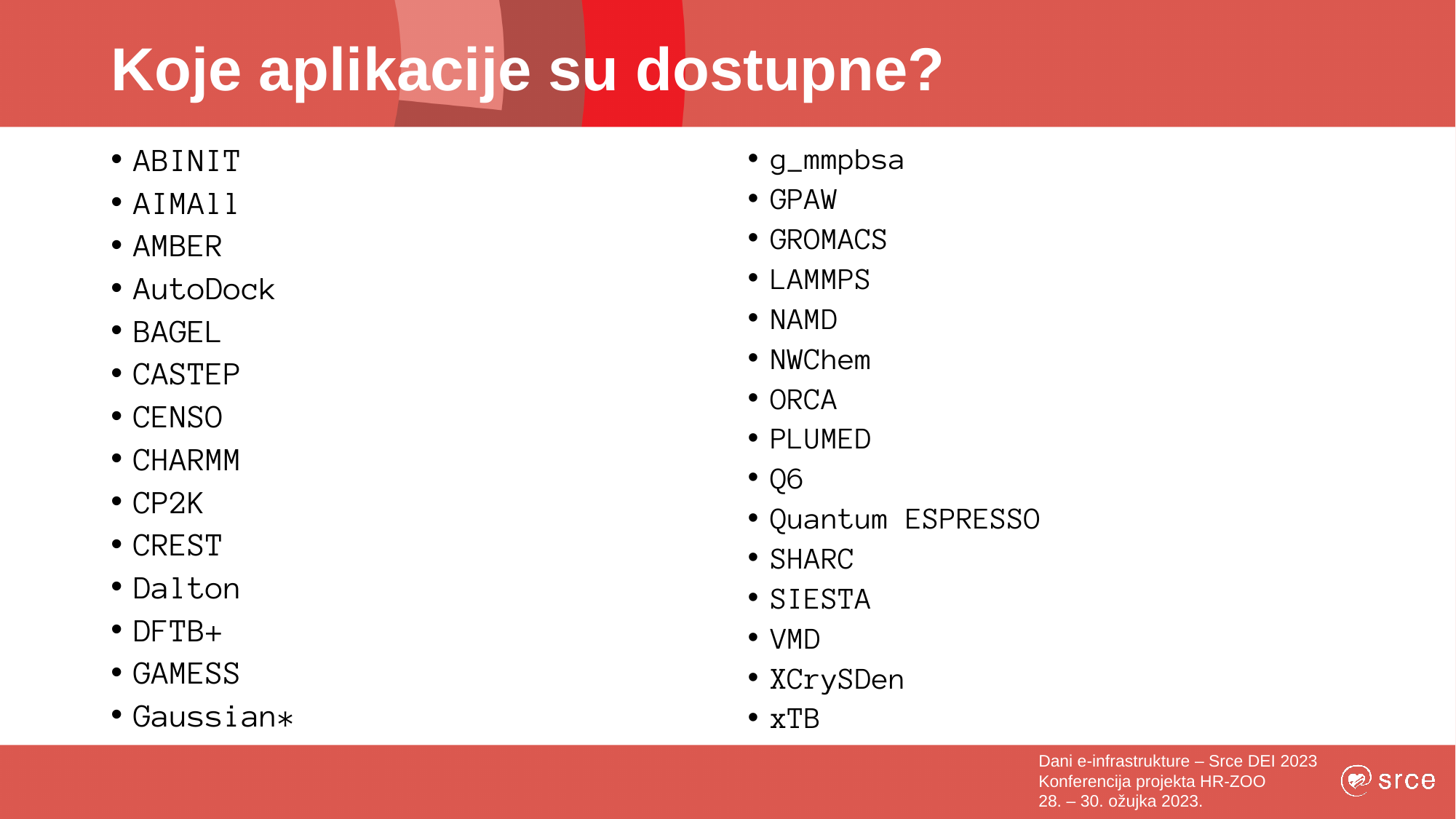

# Koje aplikacije su dostupne?
g_mmpbsa
GPAW
GROMACS
LAMMPS
NAMD
NWChem
ORCA
PLUMED
Q6
Quantum ESPRESSO
SHARC
SIESTA
VMD
XCrySDen
xTB
ABINIT
AIMAll
AMBER
AutoDock
BAGEL
CASTEP
CENSO
CHARMM
CP2K
CREST
Dalton
DFTB+
GAMESS
Gaussian*